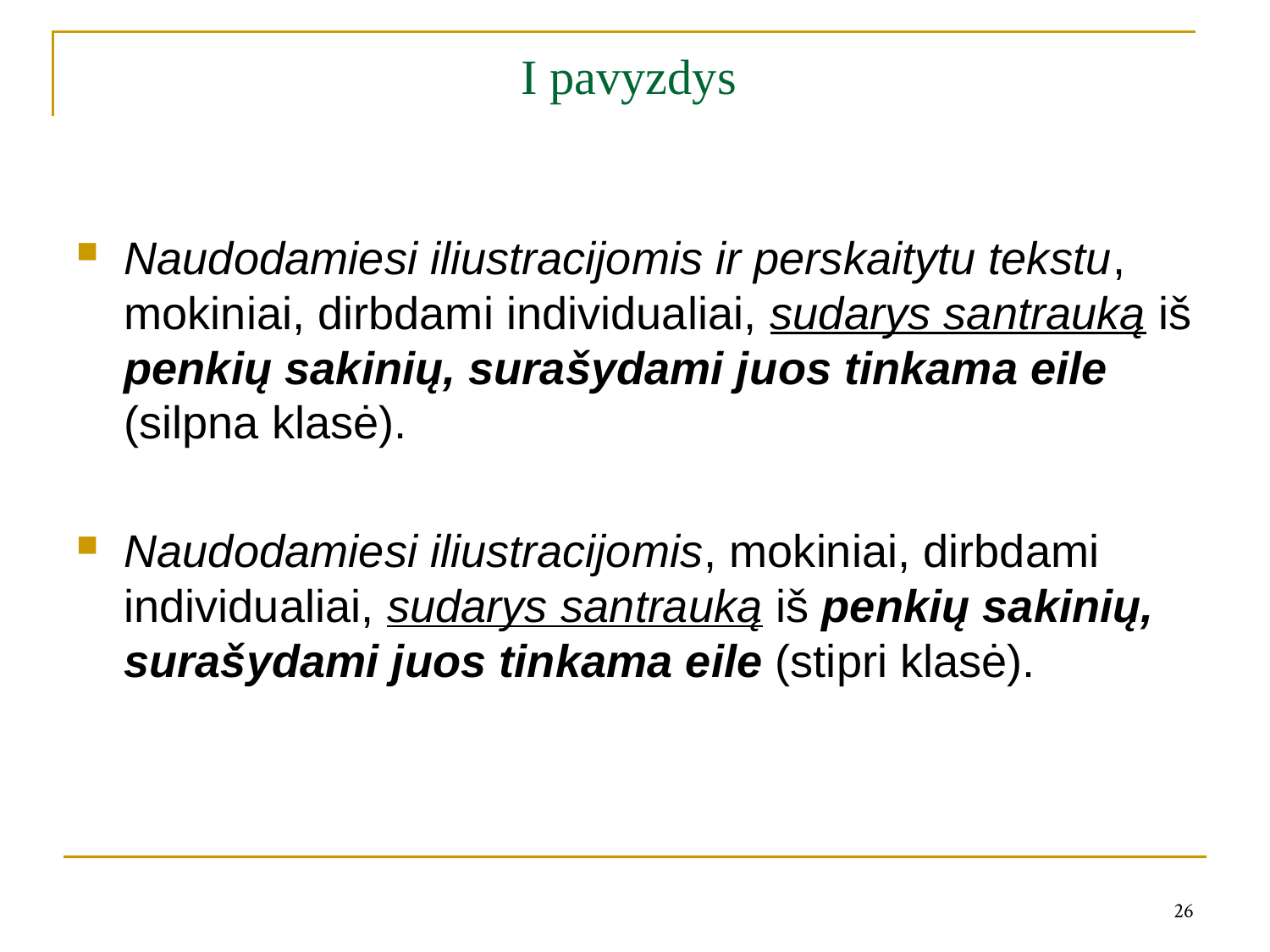

# I pavyzdys
Naudodamiesi iliustracijomis ir perskaitytu tekstu, mokiniai, dirbdami individualiai, sudarys santrauką iš penkių sakinių, surašydami juos tinkama eile (silpna klasė).

Naudodamiesi iliustracijomis, mokiniai, dirbdami individualiai, sudarys santrauką iš penkių sakinių, surašydami juos tinkama eile (stipri klasė).

26